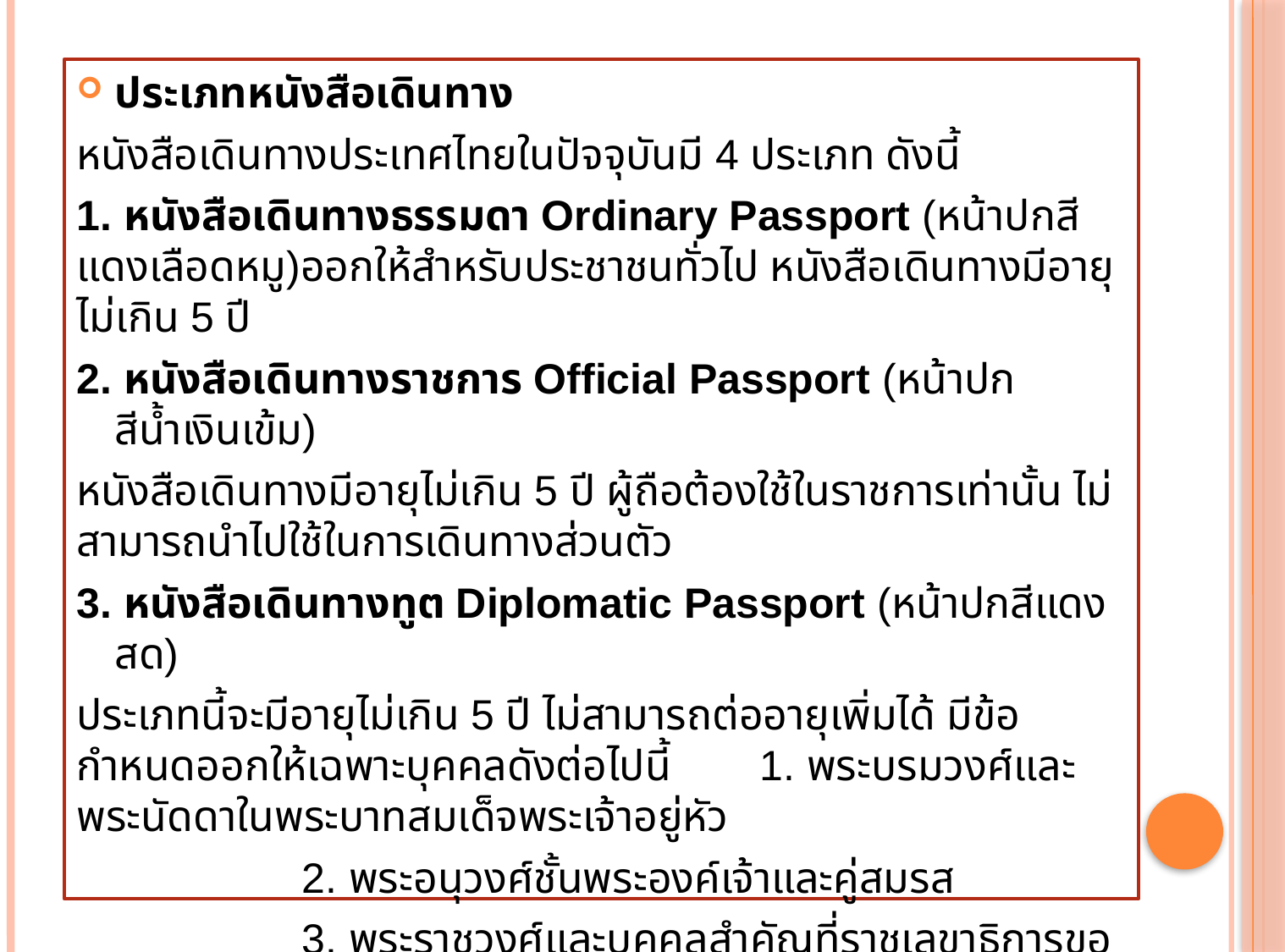

ประเภทหนังสือเดินทาง
หนังสือเดินทางประเทศไทยในปัจจุบันมี 4 ประเภท ดังนี้
1. หนังสือเดินทางธรรมดา Ordinary Passport (หน้าปกสีแดงเลือดหมู)ออกให้สำหรับประชาชนทั่วไป หนังสือเดินทางมีอายุไม่เกิน 5 ปี
2. หนังสือเดินทางราชการ Official Passport (หน้าปกสีน้ำเงินเข้ม)
หนังสือเดินทางมีอายุไม่เกิน 5 ปี ผู้ถือต้องใช้ในราชการเท่านั้น ไม่สามารถนำไปใช้ในการเดินทางส่วนตัว
3. หนังสือเดินทางทูต Diplomatic Passport (หน้าปกสีแดงสด)
ประเภทนี้จะมีอายุไม่เกิน 5 ปี ไม่สามารถต่ออายุเพิ่มได้ มีข้อกำหนดออกให้เฉพาะบุคคลดังต่อไปนี้        1. พระบรมวงศ์และพระนัดดาในพระบาทสมเด็จพระเจ้าอยู่หัว
                   2. พระอนุวงศ์ชั้นพระองค์เจ้าและคู่สมรส
                   3. พระราชวงศ์และบุคคลสำคัญที่ราชเลขาธิการขอไปเป็นกรณีพิเศษ
                   4. ประธานองคมนตรี และองคมนตรี
                   5. นายกรัฐมนตรี รองนายกรัฐมนตรี และรัฐมนตรี